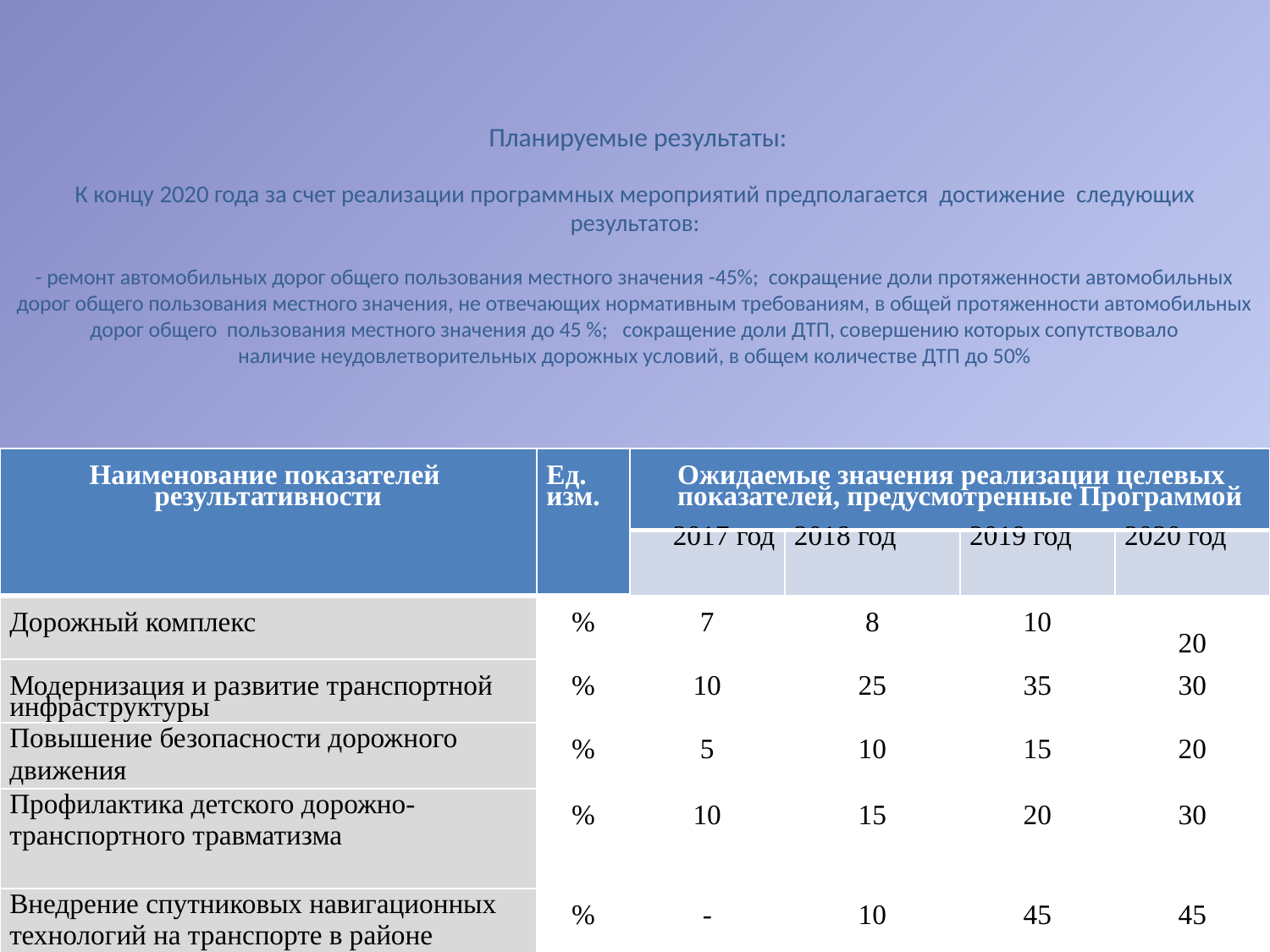

# Планируемые результаты: К концу 2020 года за счет реализации программных мероприятий предполагается  достижение  следующих результатов: - ремонт автомобильных дорог общего пользования местного значения -45%;  сокращение доли протяженности автомобильных дорог общего пользования местного значения, не отвечающих нормативным требованиям, в общей протяженности автомобильных дорог общего  пользования местного значения до 45 %;   сокращение доли ДТП, совершению которых сопутствовало наличие неудовлетворительных дорожных условий, в общем количестве ДТП до 50%

| Наименование показателей результативности | Ед. изм. | Ожидаемые значения реализации целевых показателей, предусмотренные Программой |  |  |  |
| --- | --- | --- | --- | --- | --- |
|  |  | 2017 год | 2018 год | 2019 год | 2020 год |
| Дорожный комплекс | % | 7 | 8 | 10 | 20 |
| Модернизация и развитие транспортной инфраструктуры | % | 10 | 25 | 35 | 30 |
| Повышение безопасности дорожного движения | % | 5 | 10 | 15 | 20 |
| Профилактика детского дорожно-транспортного травматизма | % | 10 | 15 | 20 | 30 |
| Внедрение спутниковых навигационных технологий на транспорте в районе | % | - | 10 | 45 | 45 |